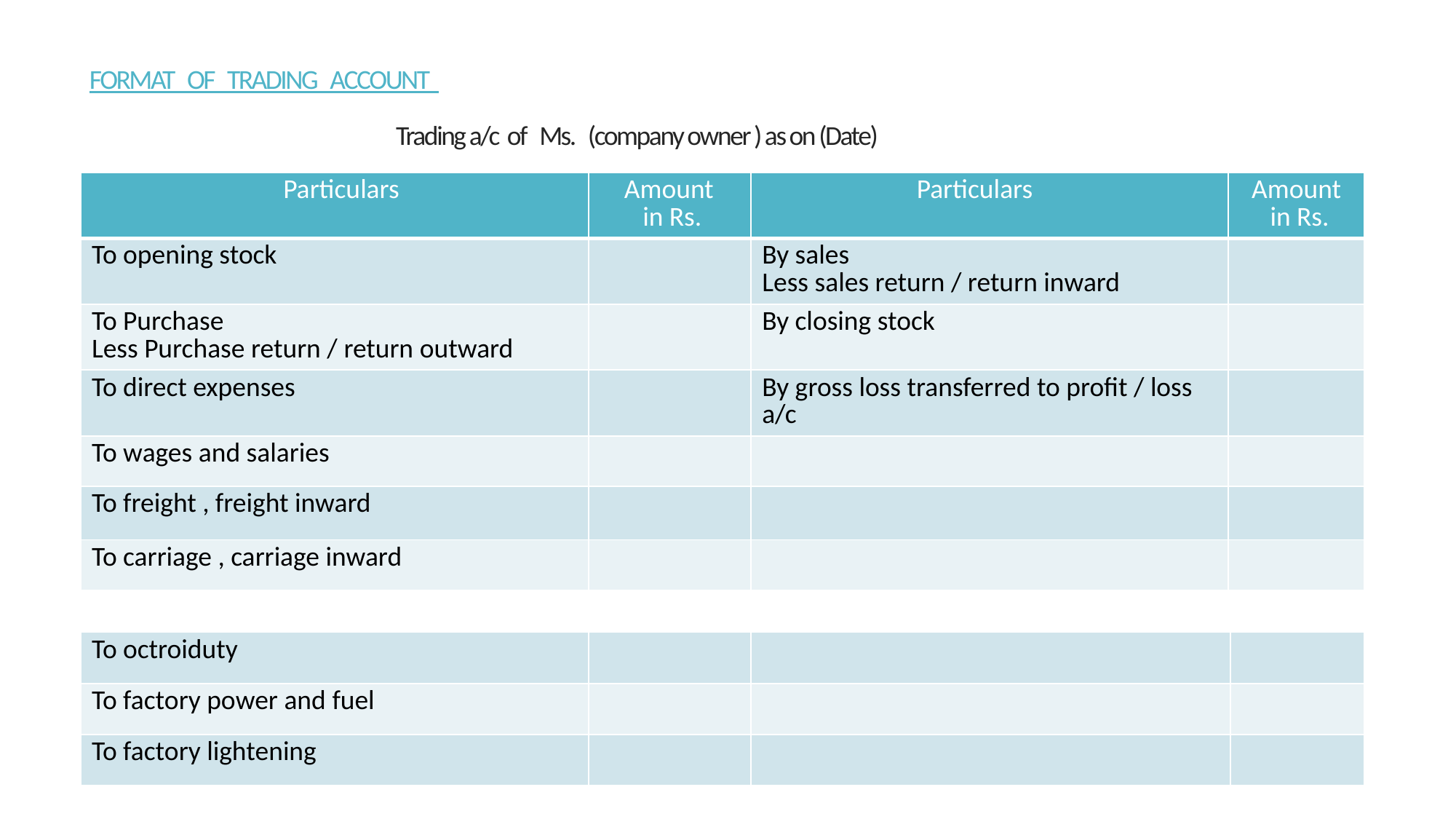

# FORMAT   OF   TRADING   ACCOUNT Trading a/c  of   Ms.   (company owner ) as on (Date)
| Particulars | Amount in Rs. | Particulars | Amount in Rs. |
| --- | --- | --- | --- |
| To opening stock |  | By sales Less sales return / return inward |  |
| To Purchase Less Purchase return / return outward |  | By closing stock |  |
| To direct expenses |  | By gross loss transferred to profit / loss a/c |  |
| To wages and salaries |  |  |  |
| To freight , freight inward |  |  |  |
| To carriage , carriage inward |  |  |  |
| To octroiduty |  |  |  |
| --- | --- | --- | --- |
| To factory power and fuel |  |  |  |
| To factory lightening |  |  |  |